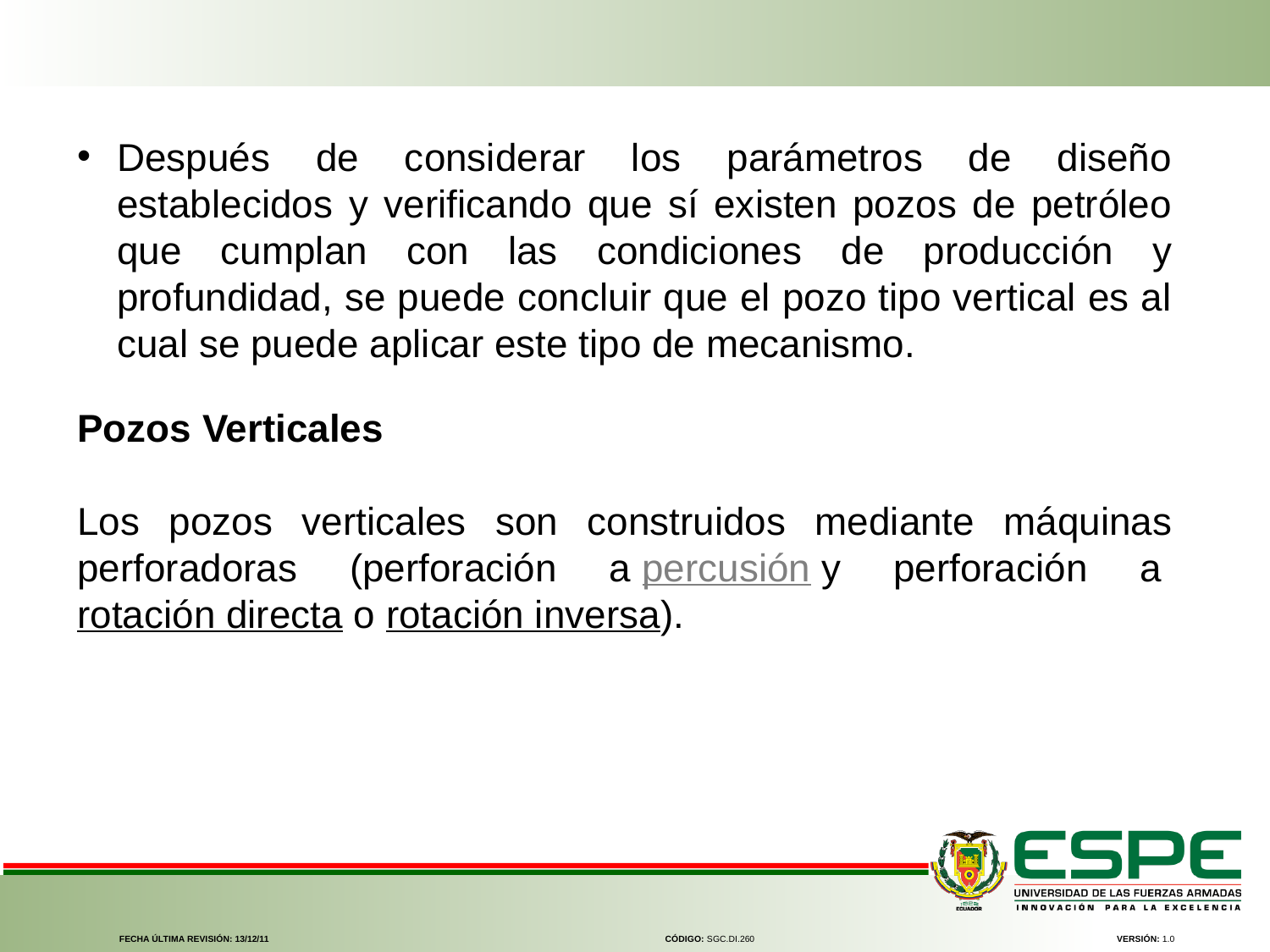

Después de considerar los parámetros de diseño establecidos y verificando que sí existen pozos de petróleo que cumplan con las condiciones de producción y profundidad, se puede concluir que el pozo tipo vertical es al cual se puede aplicar este tipo de mecanismo.

Pozos Verticales

Los pozos verticales son construidos mediante máquinas perforadoras (perforación a percusión y perforación a rotación directa o rotación inversa).

FECHA ÚLTIMA REVISIÓN: 13/12/11
CÓDIGO: SGC.DI.260
VERSIÓN: 1.0